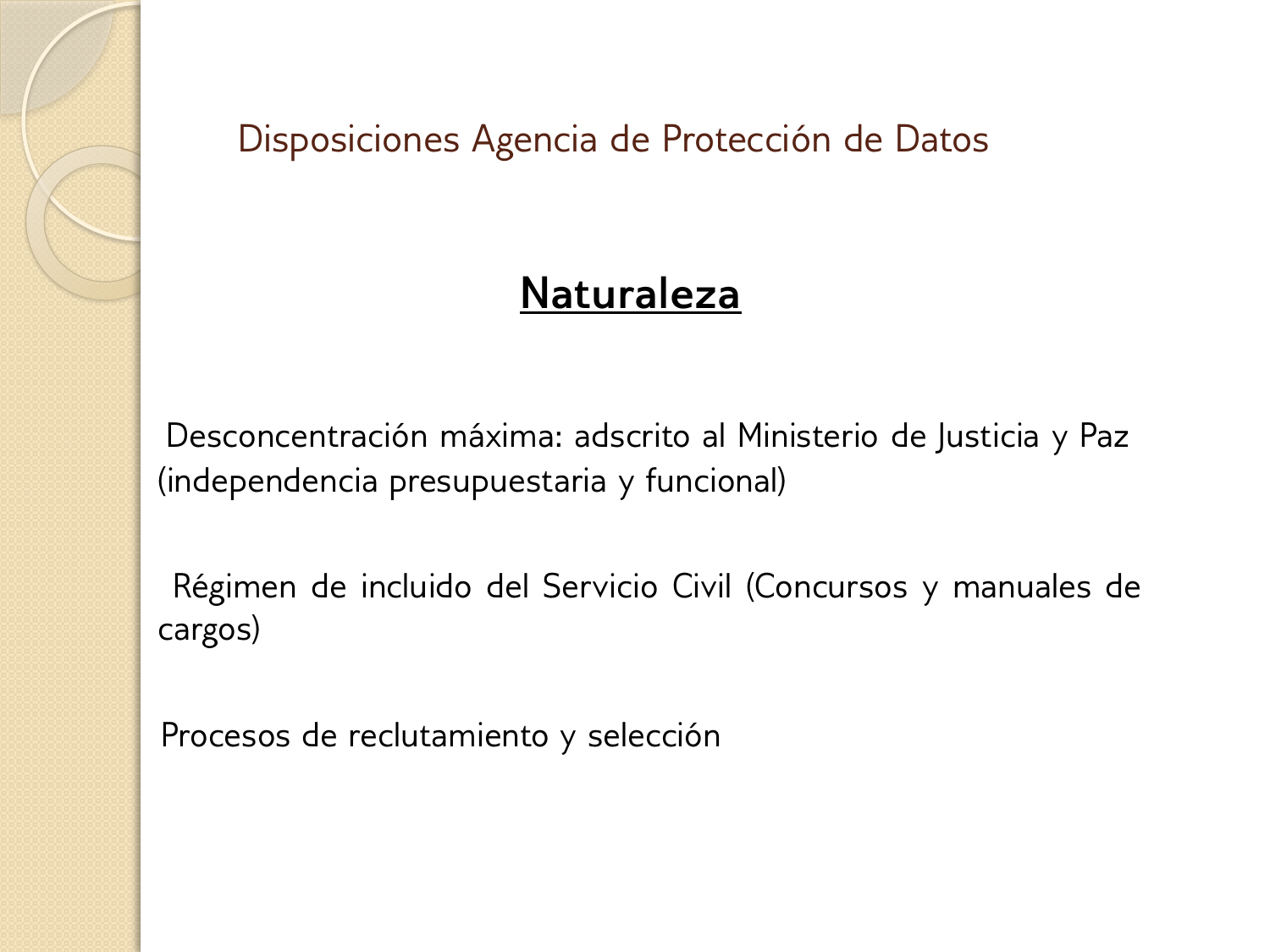

# Disposiciones Agencia de Protección de Datos
Naturaleza

   Desconcentración máxima: adscrito al Ministerio de Justicia y Paz  (independencia presupuestaria y funcional)

    Régimen de incluido del Servicio Civil (Concursos y manuales de cargos)

    Procesos de reclutamiento y selección